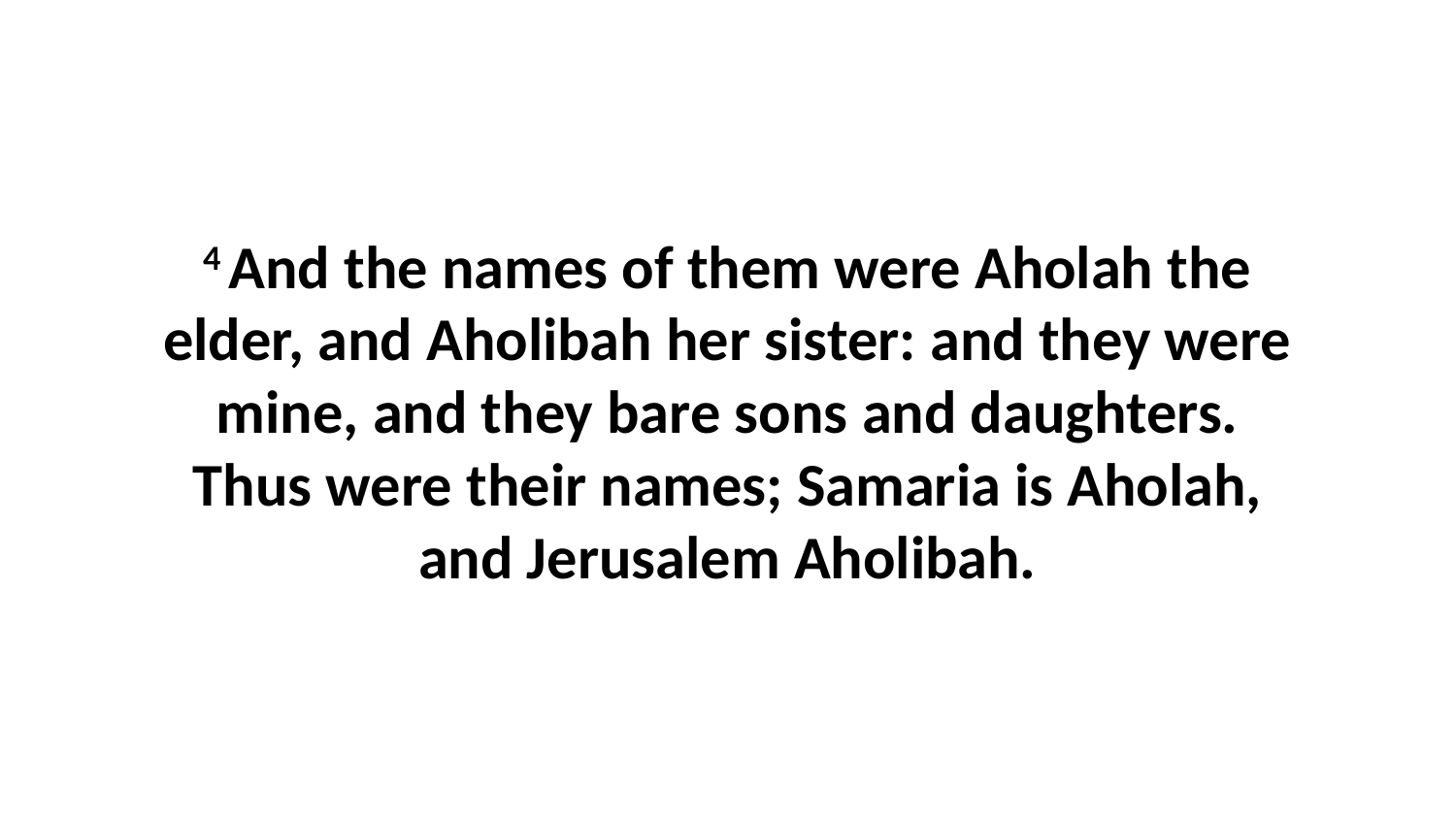

4 And the names of them were Aholah the elder, and Aholibah her sister: and they were mine, and they bare sons and daughters. Thus were their names; Samaria is Aholah, and Jerusalem Aholibah.